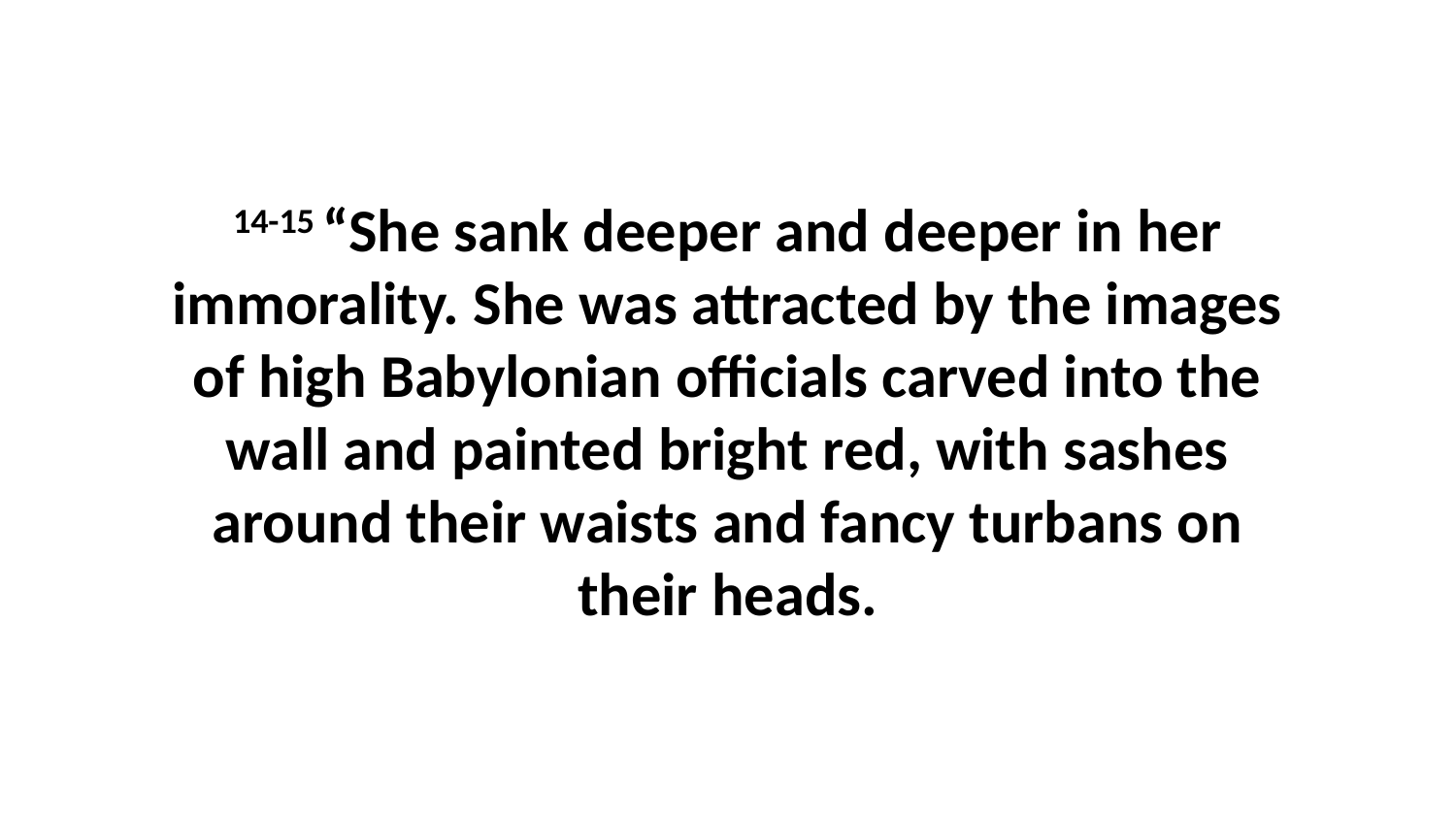

14-15 “She sank deeper and deeper in her immorality. She was attracted by the images of high Babylonian officials carved into the wall and painted bright red, with sashes around their waists and fancy turbans on their heads.